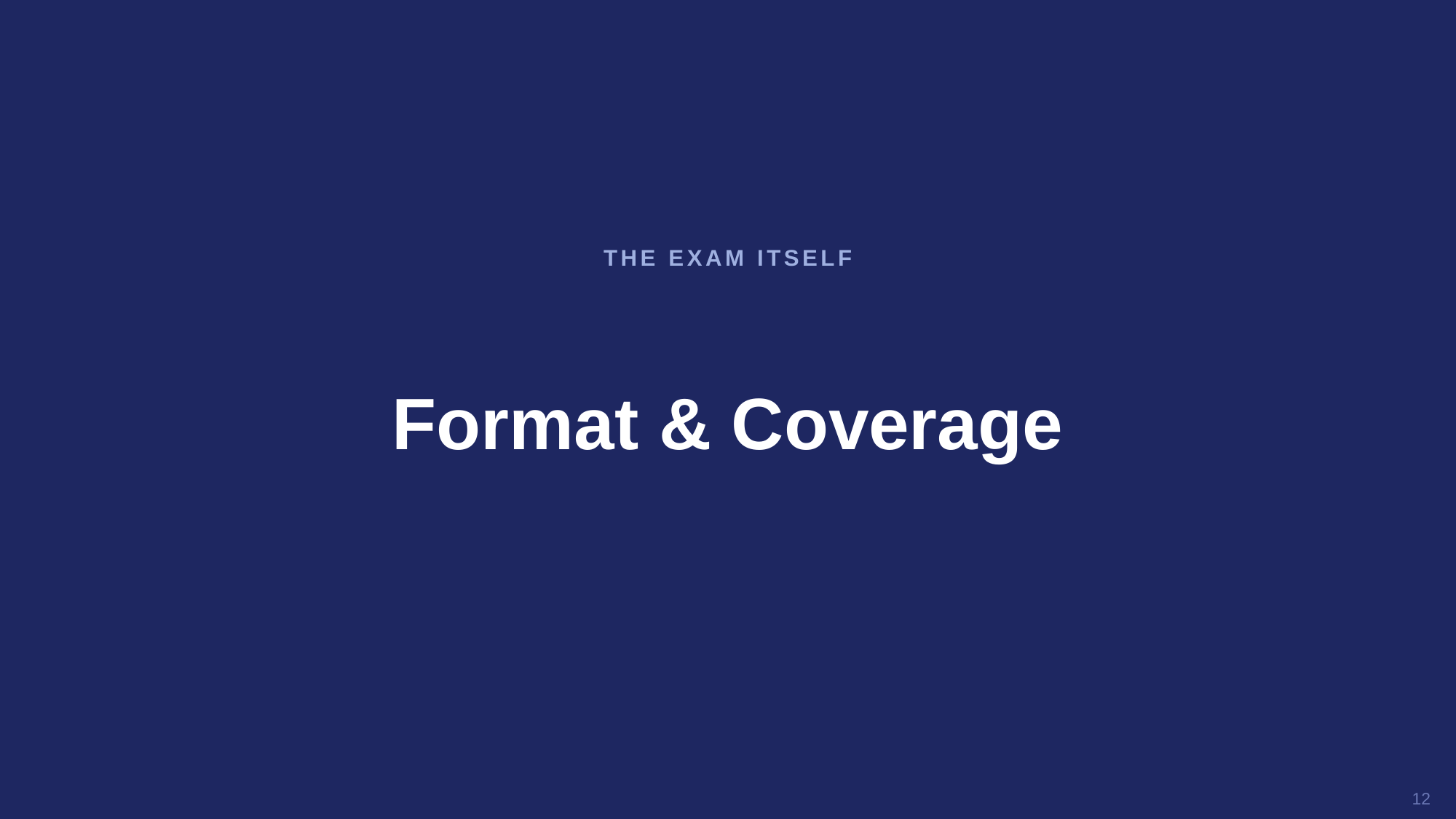

THE EXAM ITSELF
Format & Coverage
12